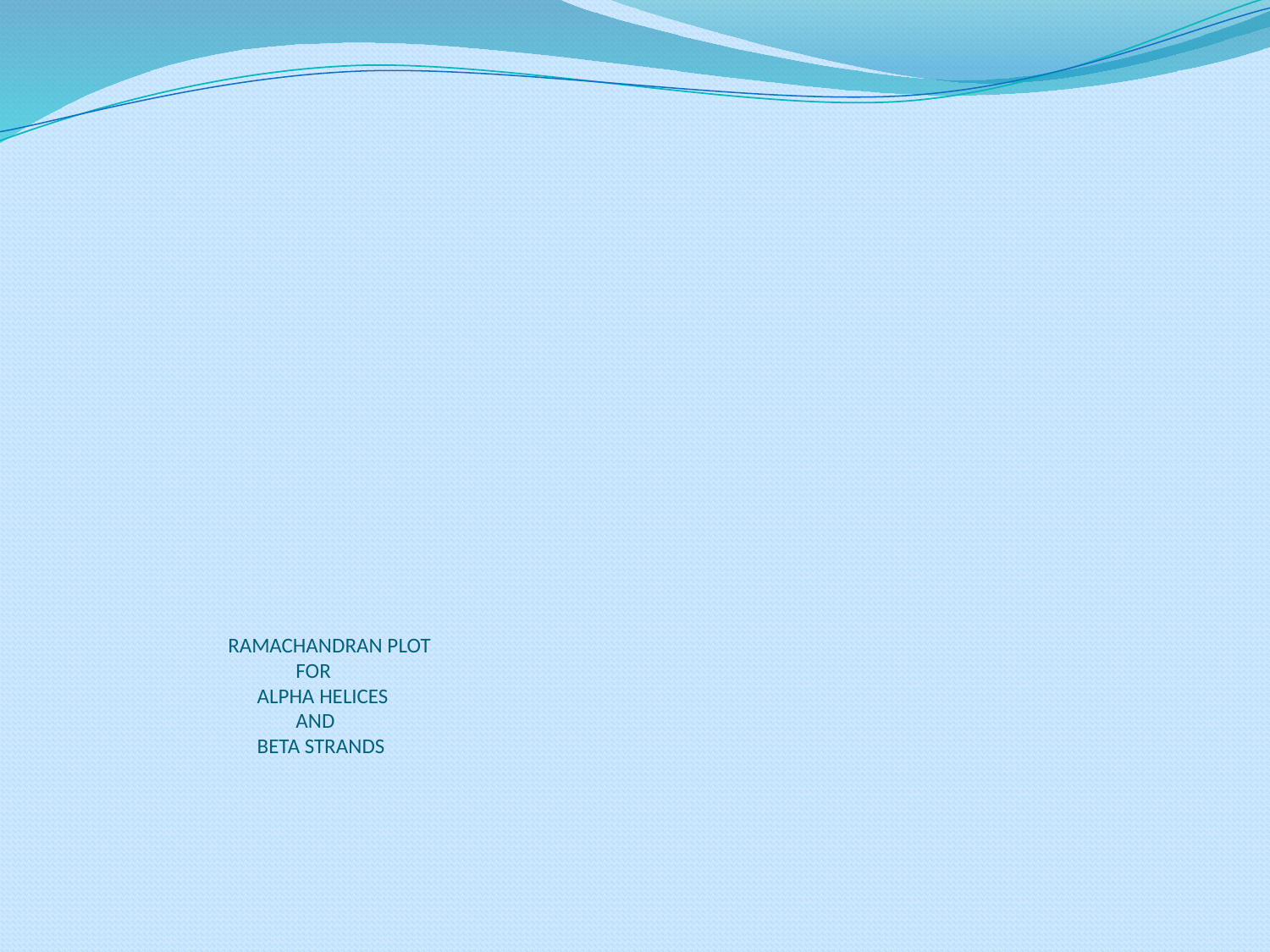

# RAMACHANDRAN PLOT FOR ALPHA HELICES AND BETA STRANDS